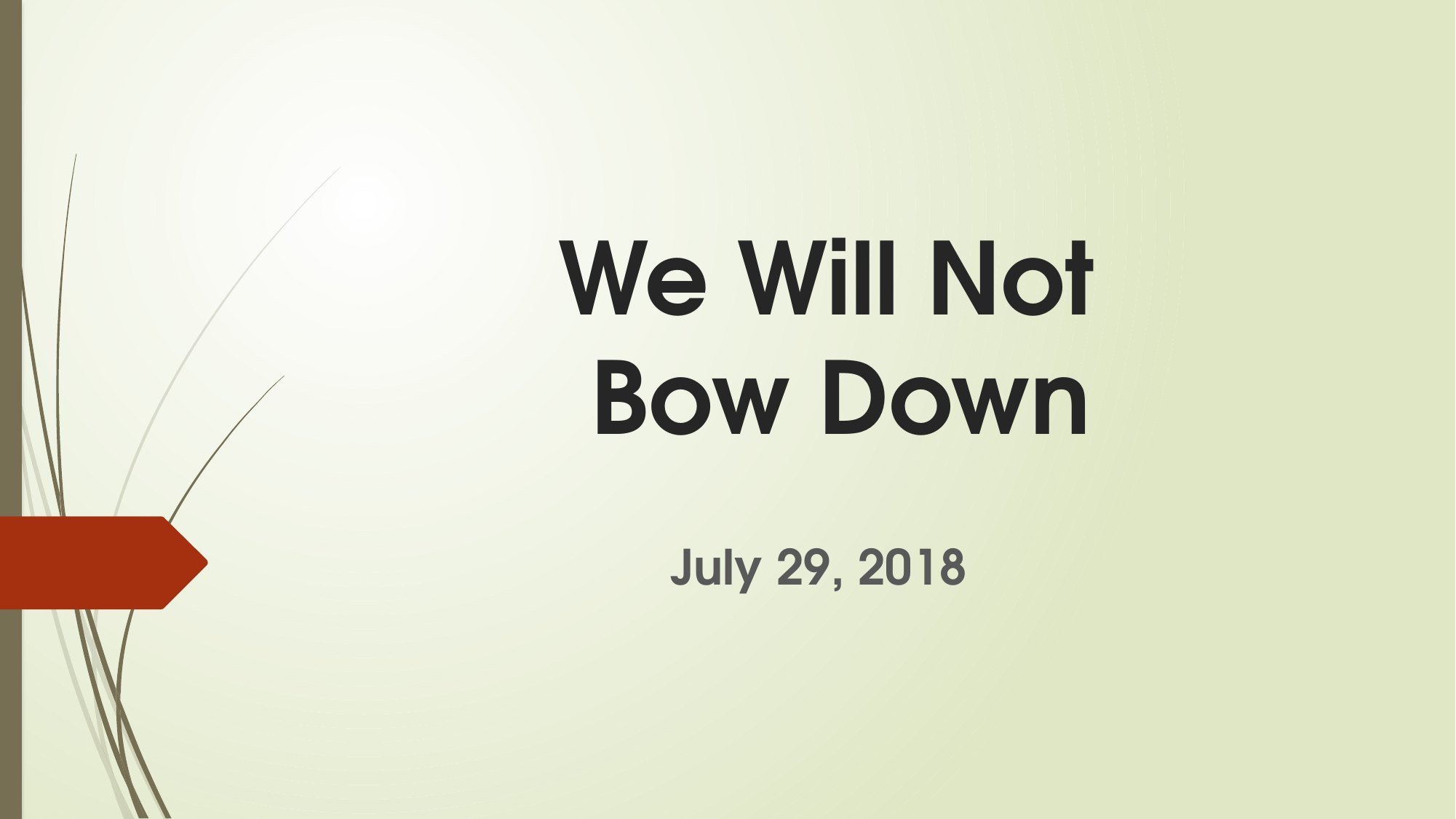

# We Will Not Bow Down
July 29, 2018